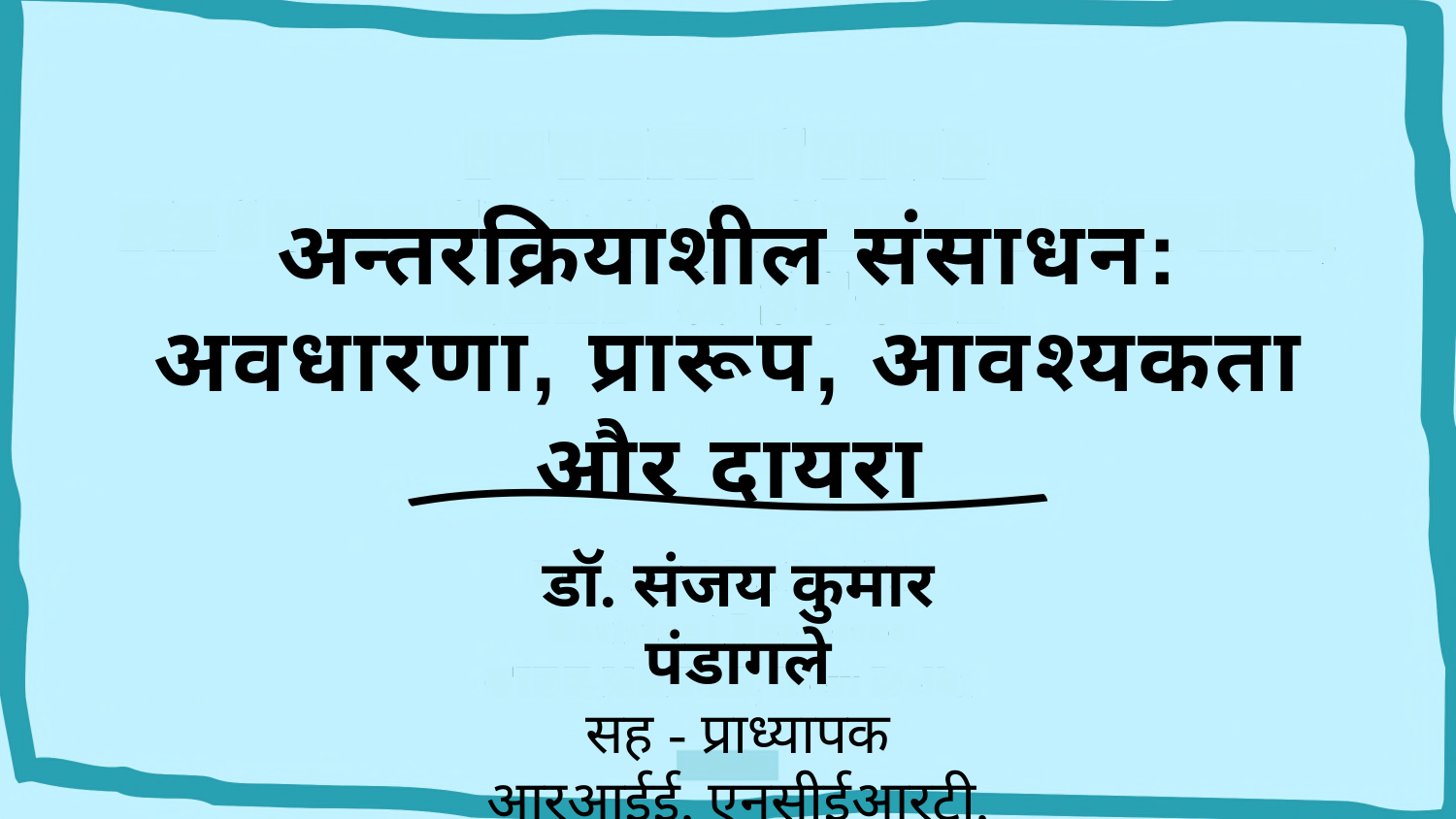

अन्तरक्रियाशील संसाधन: अवधारणा, प्रारूप, आवश्यकता और दायरा

डॉ. संजय कुमार पंडागले
सह - प्राध्यापक
आरआईई, एनसीईआरटी, भोपाल